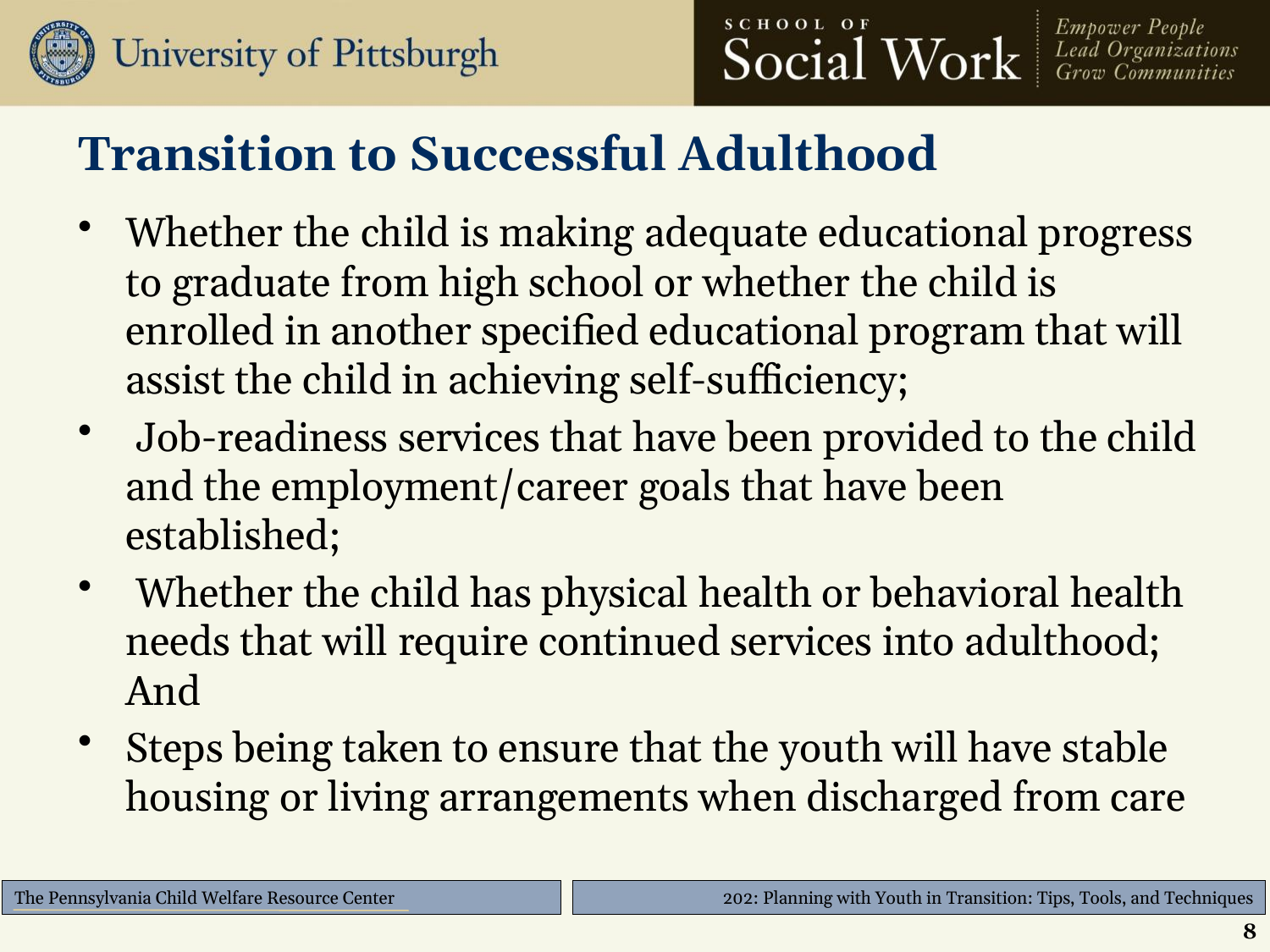

# Transition to Successful Adulthood
Whether the child is making adequate educational progress to graduate from high school or whether the child is enrolled in another specified educational program that will assist the child in achieving self-sufficiency;
 Job-readiness services that have been provided to the child and the employment/career goals that have been established;
 Whether the child has physical health or behavioral health needs that will require continued services into adulthood; And
Steps being taken to ensure that the youth will have stable housing or living arrangements when discharged from care
8